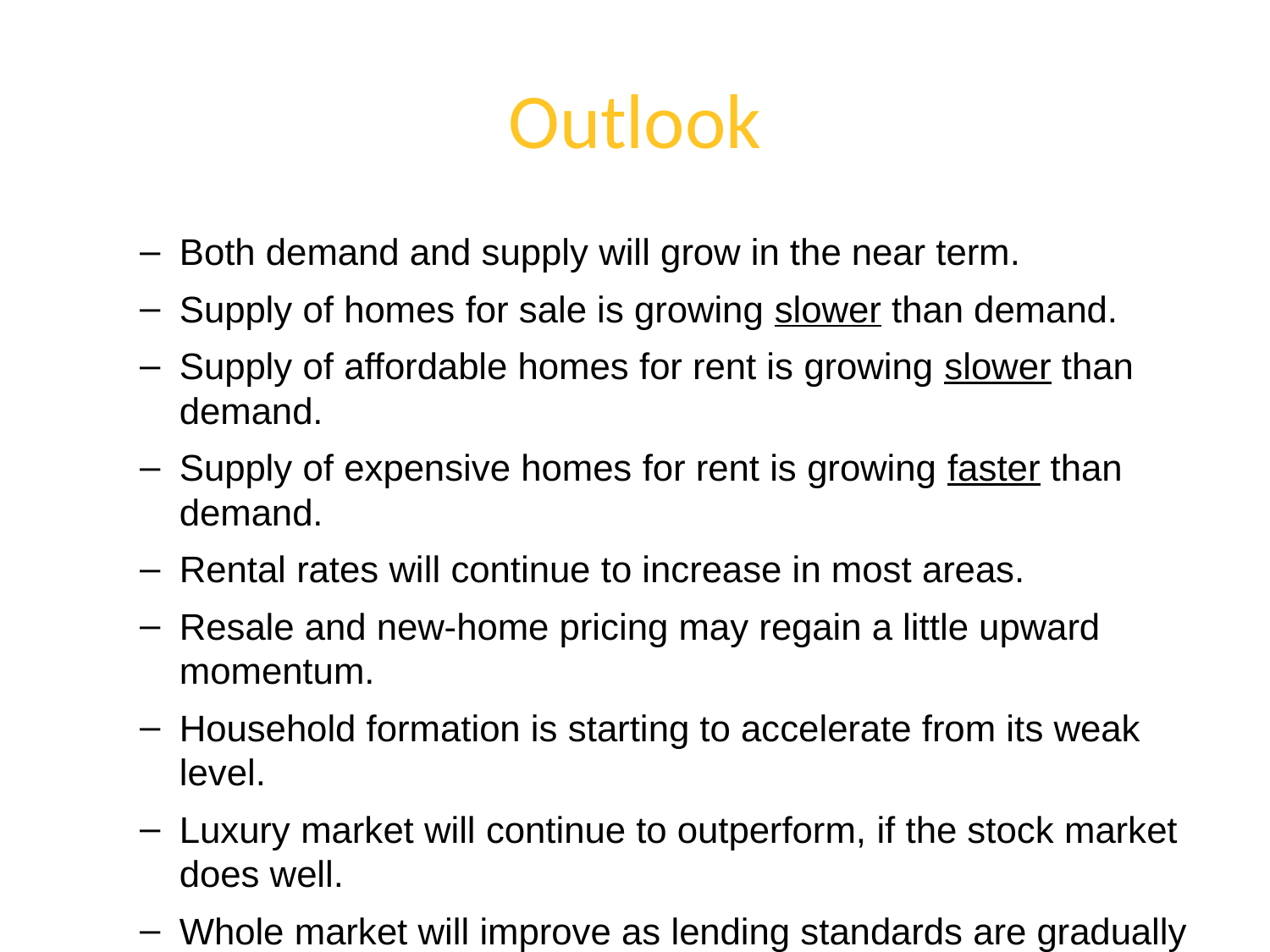

# Outlook
Both demand and supply will grow in the near term.
Supply of homes for sale is growing slower than demand.
Supply of affordable homes for rent is growing slower than demand.
Supply of expensive homes for rent is growing faster than demand.
Rental rates will continue to increase in most areas.
Resale and new-home pricing may regain a little upward momentum.
Household formation is starting to accelerate from its weak level.
Luxury market will continue to outperform, if the stock market does well.
Whole market will improve as lending standards are gradually loosened.